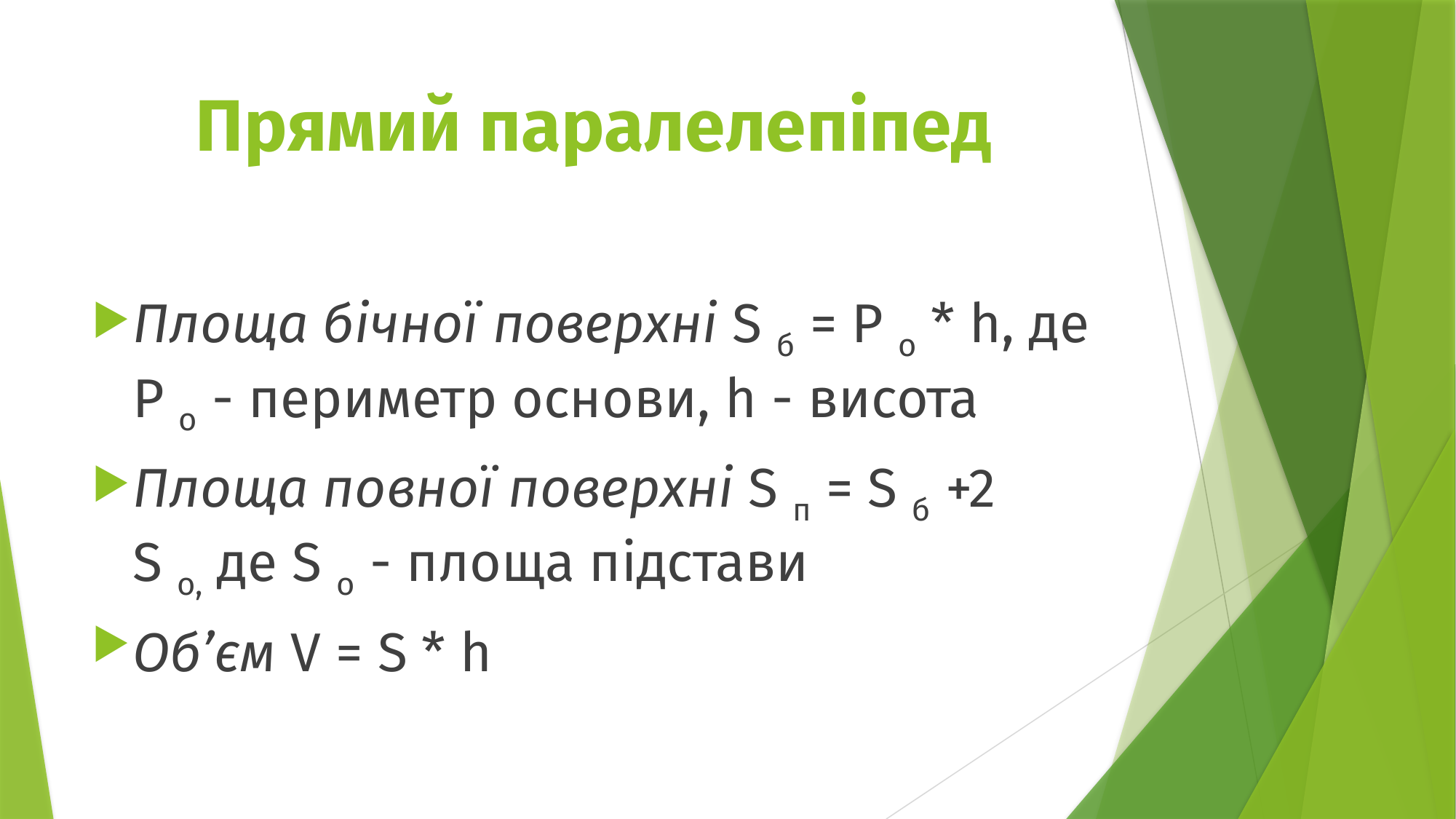

# Прямий паралелепіпед
Площа бічної поверхні S б = Р о * h, де Р о - периметр основи, h - висота
Площа повної поверхні S п = S б +2 S о, де S о - площа підстави
Об’єм V = S * h